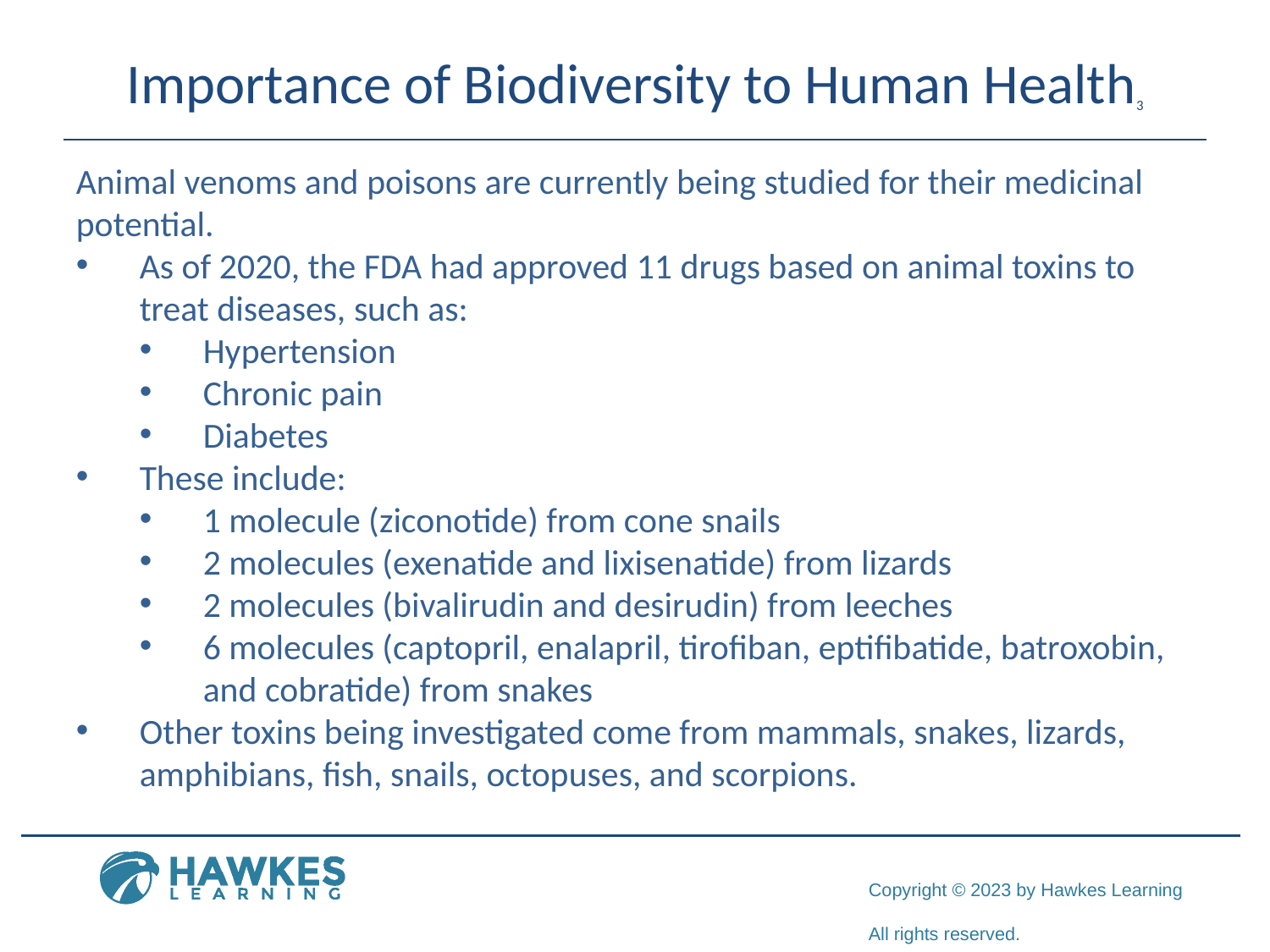

# Importance of Biodiversity to Human Health3
Animal venoms and poisons are currently being studied for their medicinal potential.
As of 2020, the FDA had approved 11 drugs based on animal toxins to treat diseases, such as:
Hypertension
Chronic pain
Diabetes
These include:
1 molecule (ziconotide) from cone snails
2 molecules (exenatide and lixisenatide) from lizards
2 molecules (bivalirudin and desirudin) from leeches
6 molecules (captopril, enalapril, tirofiban, eptifibatide, batroxobin, and cobratide) from snakes
Other toxins being investigated come from mammals, snakes, lizards, amphibians, fish, snails, octopuses, and scorpions.